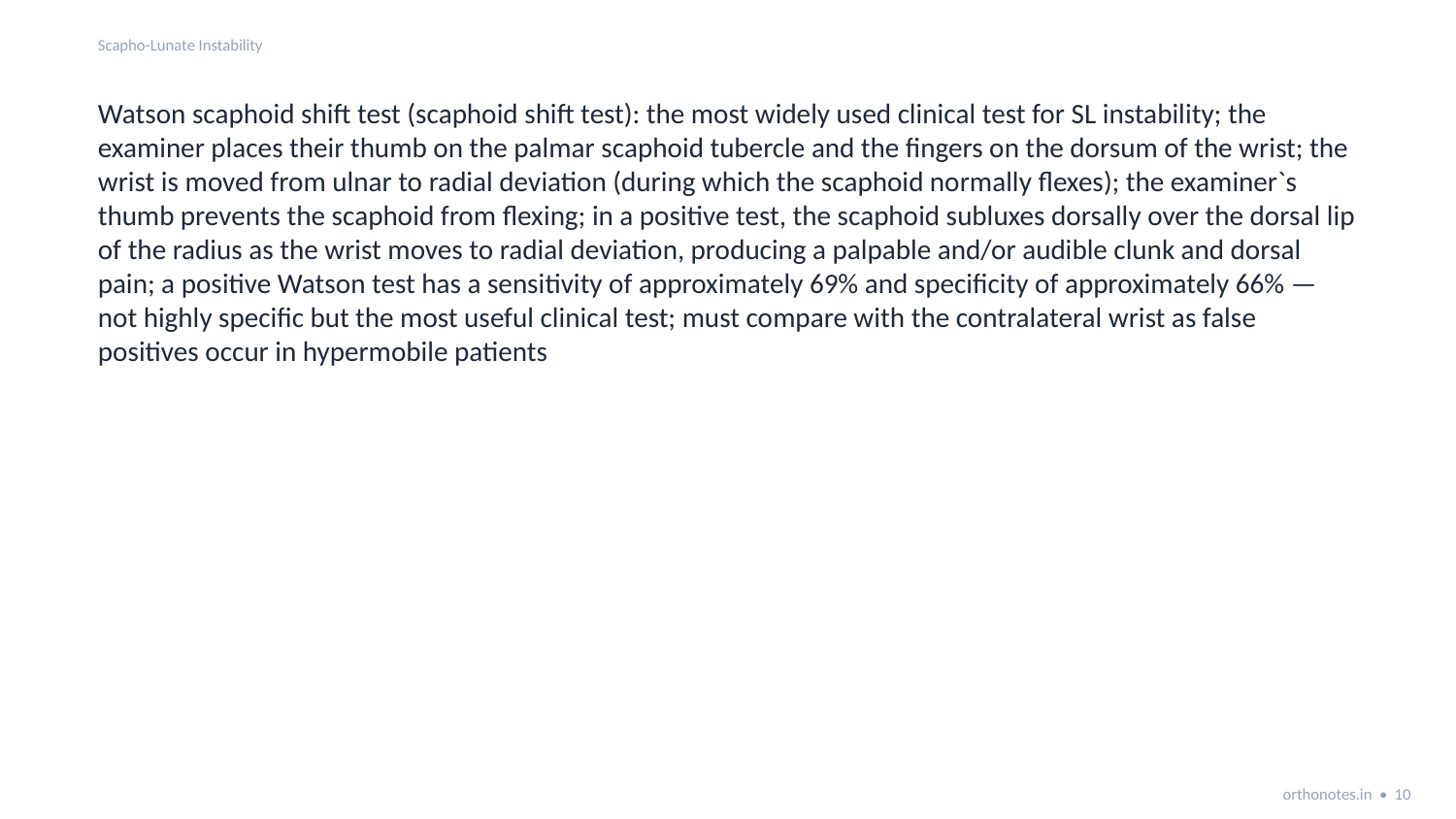

Scapho-Lunate Instability
Watson scaphoid shift test (scaphoid shift test): the most widely used clinical test for SL instability; the examiner places their thumb on the palmar scaphoid tubercle and the fingers on the dorsum of the wrist; the wrist is moved from ulnar to radial deviation (during which the scaphoid normally flexes); the examiner`s thumb prevents the scaphoid from flexing; in a positive test, the scaphoid subluxes dorsally over the dorsal lip of the radius as the wrist moves to radial deviation, producing a palpable and/or audible clunk and dorsal pain; a positive Watson test has a sensitivity of approximately 69% and specificity of approximately 66% — not highly specific but the most useful clinical test; must compare with the contralateral wrist as false positives occur in hypermobile patients
orthonotes.in  •  10